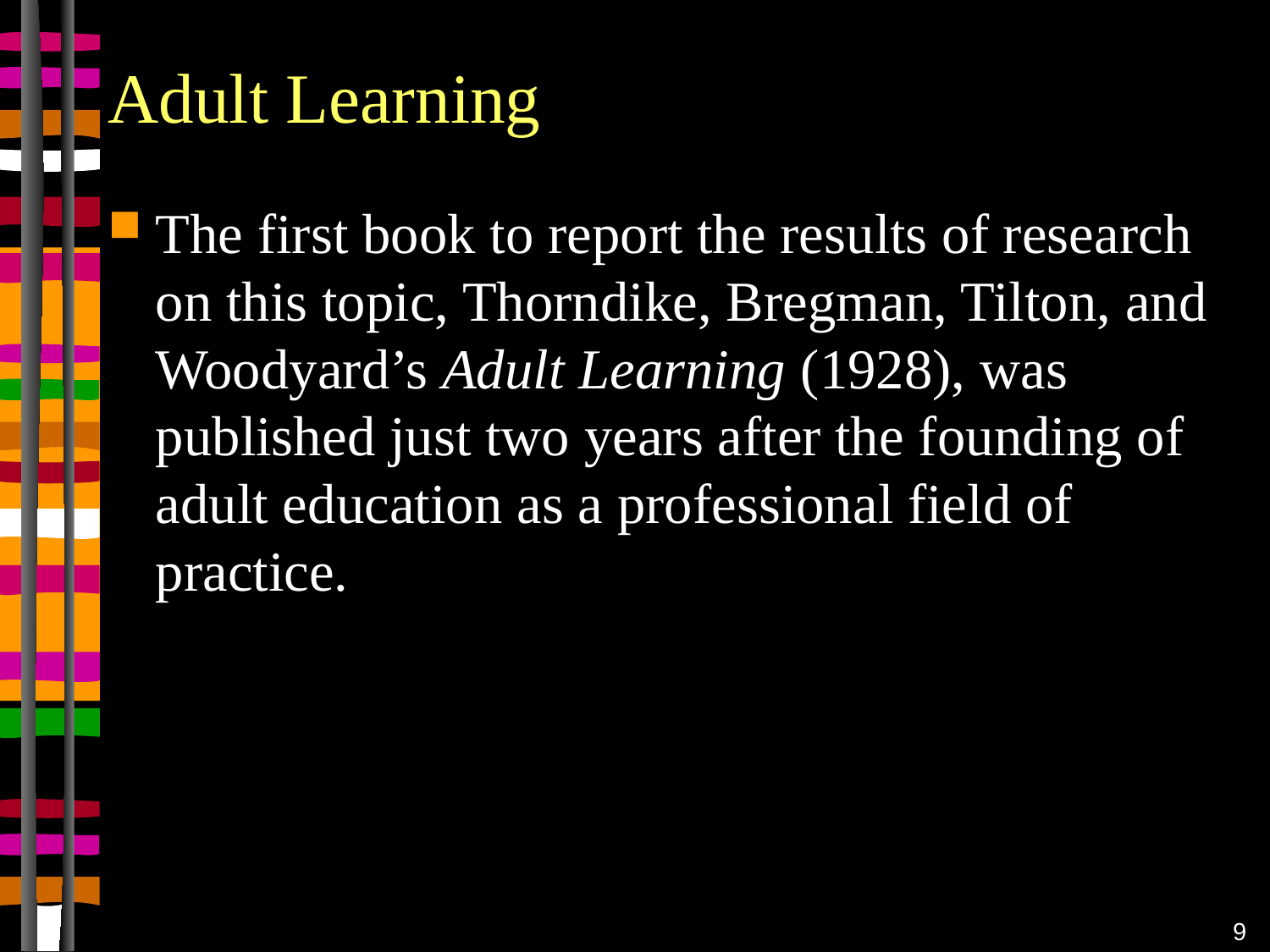

# Adult Learning
The first book to report the results of research on this topic, Thorndike, Bregman, Tilton, and Woodyard’s Adult Learning (1928), was published just two years after the founding of adult education as a professional field of practice.

9